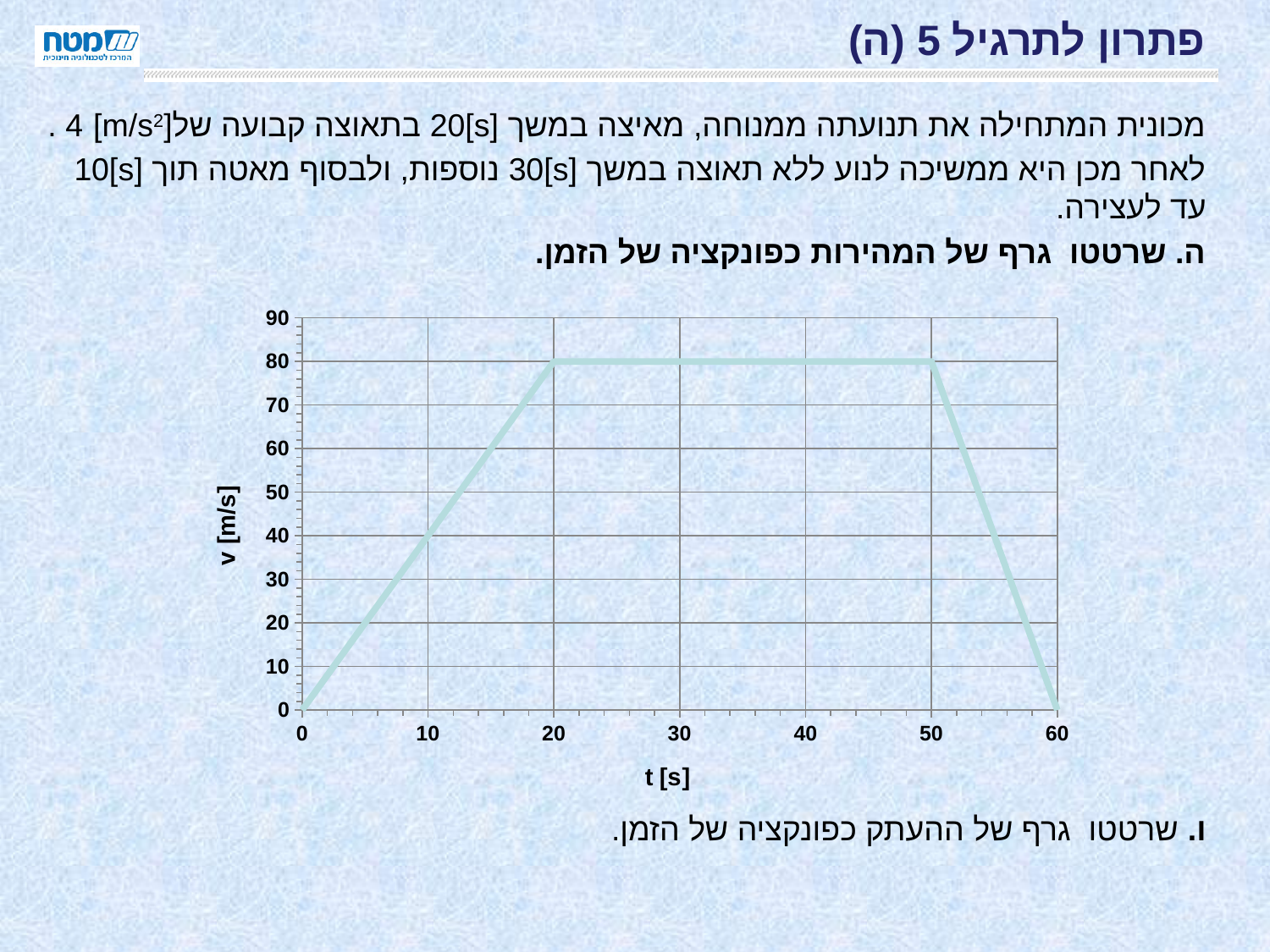

# פתרון לתרגיל 5 (ה)
מכונית המתחילה את תנועתה ממנוחה, מאיצה במשך [s]20 בתאוצה קבועה של[m/s2]  4 .
לאחר מכן היא ממשיכה לנוע ללא תאוצה במשך [s]30 נוספות, ולבסוף מאטה תוך [s]10 עד לעצירה.
ה. שרטטו  גרף של המהירות כפונקציה של הזמן.

ו. שרטטו  גרף של ההעתק כפונקציה של הזמן.

### Chart

| Category |  |
|---|---|